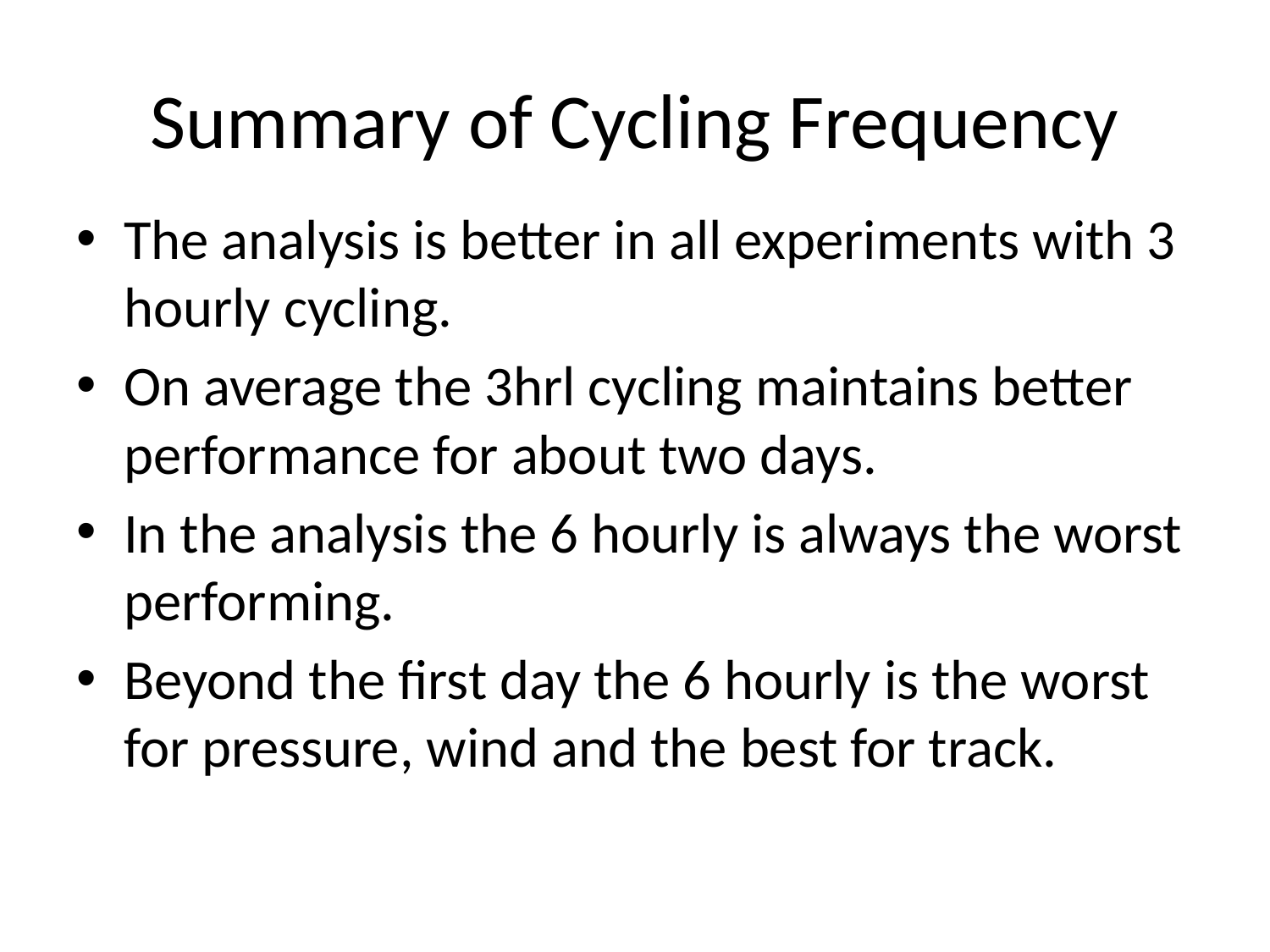

# Summary of Cycling Frequency
The analysis is better in all experiments with 3 hourly cycling.
On average the 3hrl cycling maintains better performance for about two days.
In the analysis the 6 hourly is always the worst performing.
Beyond the first day the 6 hourly is the worst for pressure, wind and the best for track.